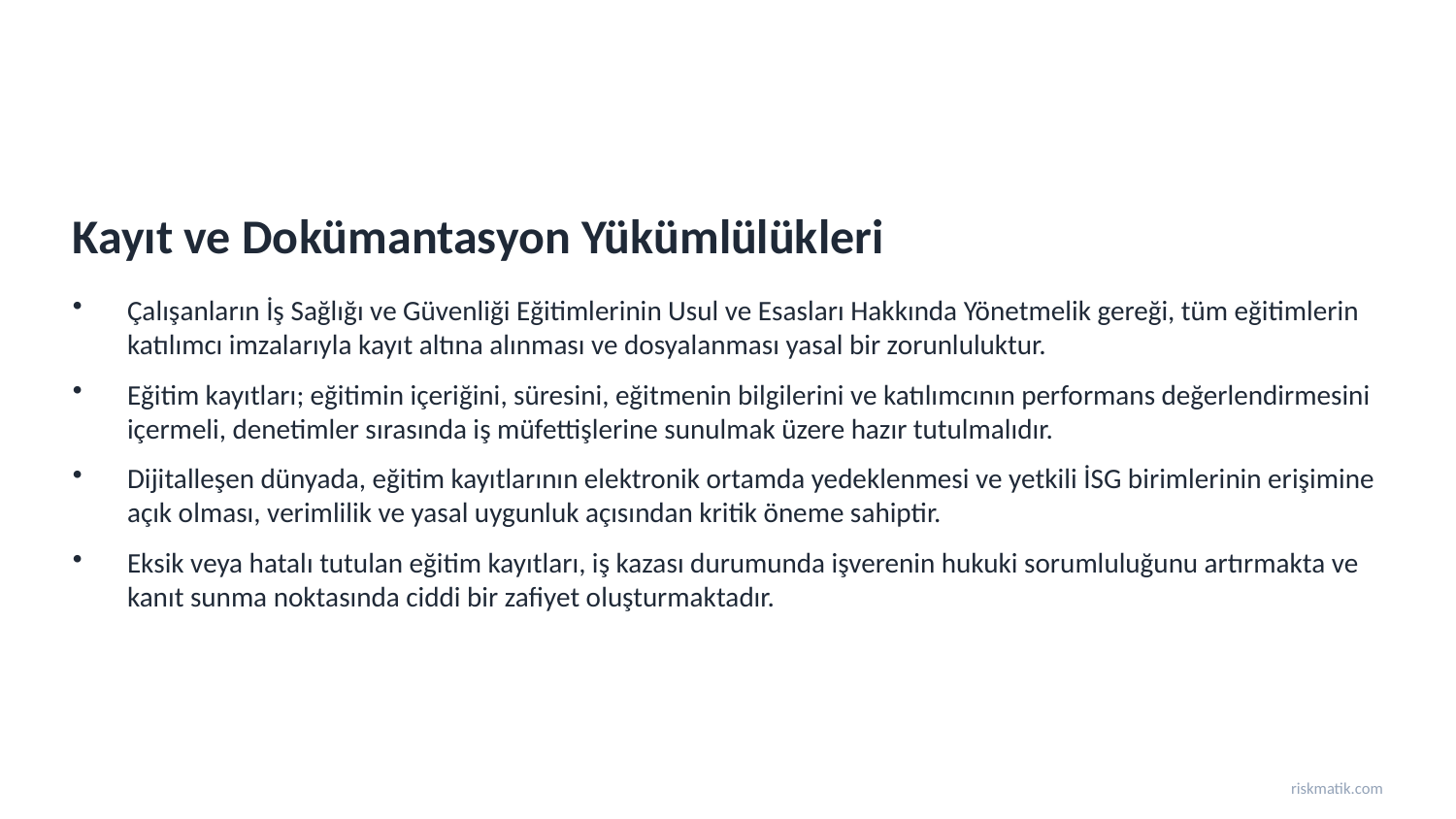

Kayıt ve Dokümantasyon Yükümlülükleri
Çalışanların İş Sağlığı ve Güvenliği Eğitimlerinin Usul ve Esasları Hakkında Yönetmelik gereği, tüm eğitimlerin katılımcı imzalarıyla kayıt altına alınması ve dosyalanması yasal bir zorunluluktur.
Eğitim kayıtları; eğitimin içeriğini, süresini, eğitmenin bilgilerini ve katılımcının performans değerlendirmesini içermeli, denetimler sırasında iş müfettişlerine sunulmak üzere hazır tutulmalıdır.
Dijitalleşen dünyada, eğitim kayıtlarının elektronik ortamda yedeklenmesi ve yetkili İSG birimlerinin erişimine açık olması, verimlilik ve yasal uygunluk açısından kritik öneme sahiptir.
Eksik veya hatalı tutulan eğitim kayıtları, iş kazası durumunda işverenin hukuki sorumluluğunu artırmakta ve kanıt sunma noktasında ciddi bir zafiyet oluşturmaktadır.
riskmatik.com